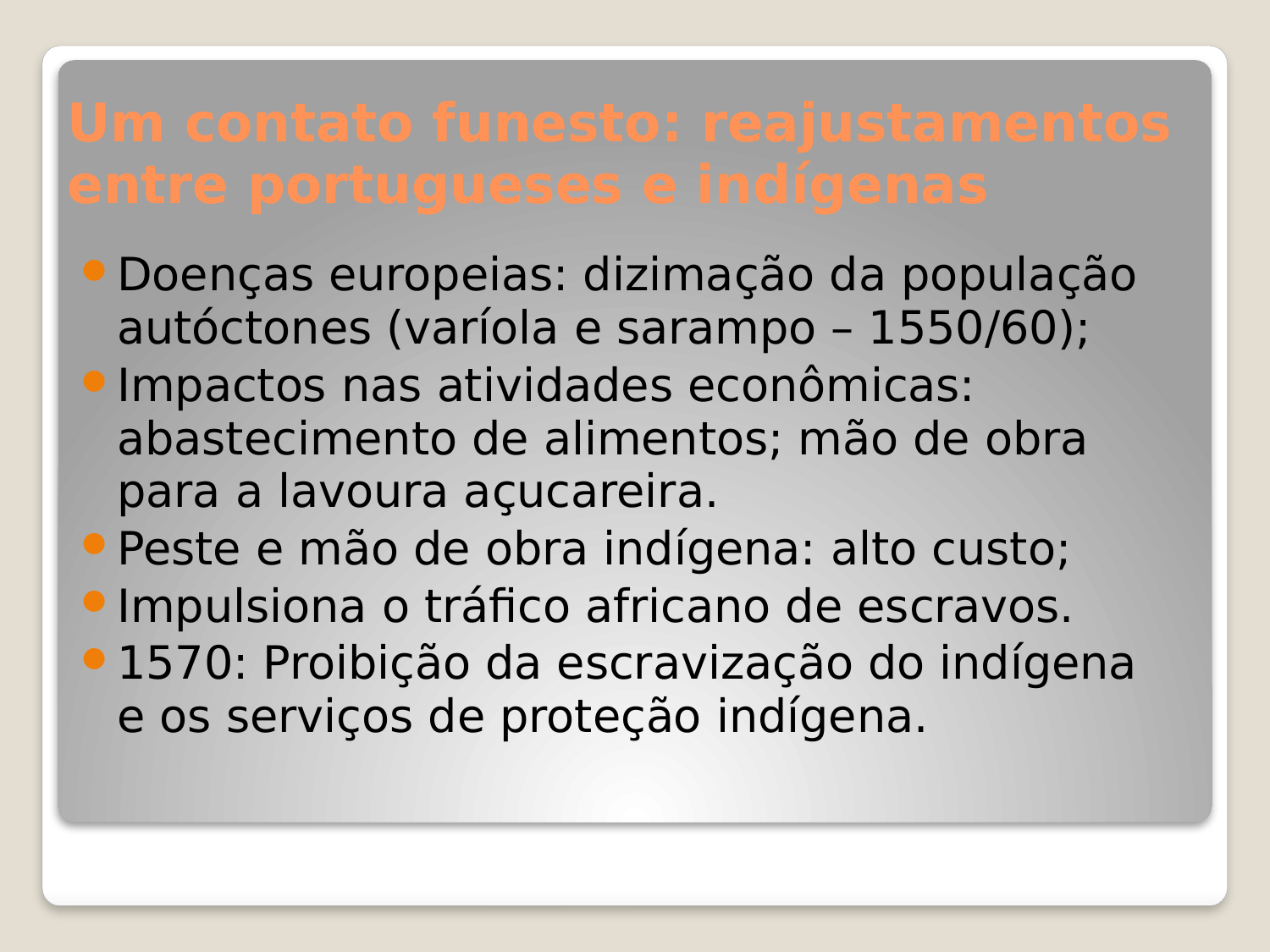

# Um contato funesto: reajustamentos entre portugueses e indígenas
Doenças europeias: dizimação da população autóctones (varíola e sarampo – 1550/60);
Impactos nas atividades econômicas: abastecimento de alimentos; mão de obra para a lavoura açucareira.
Peste e mão de obra indígena: alto custo;
Impulsiona o tráfico africano de escravos.
1570: Proibição da escravização do indígena e os serviços de proteção indígena.